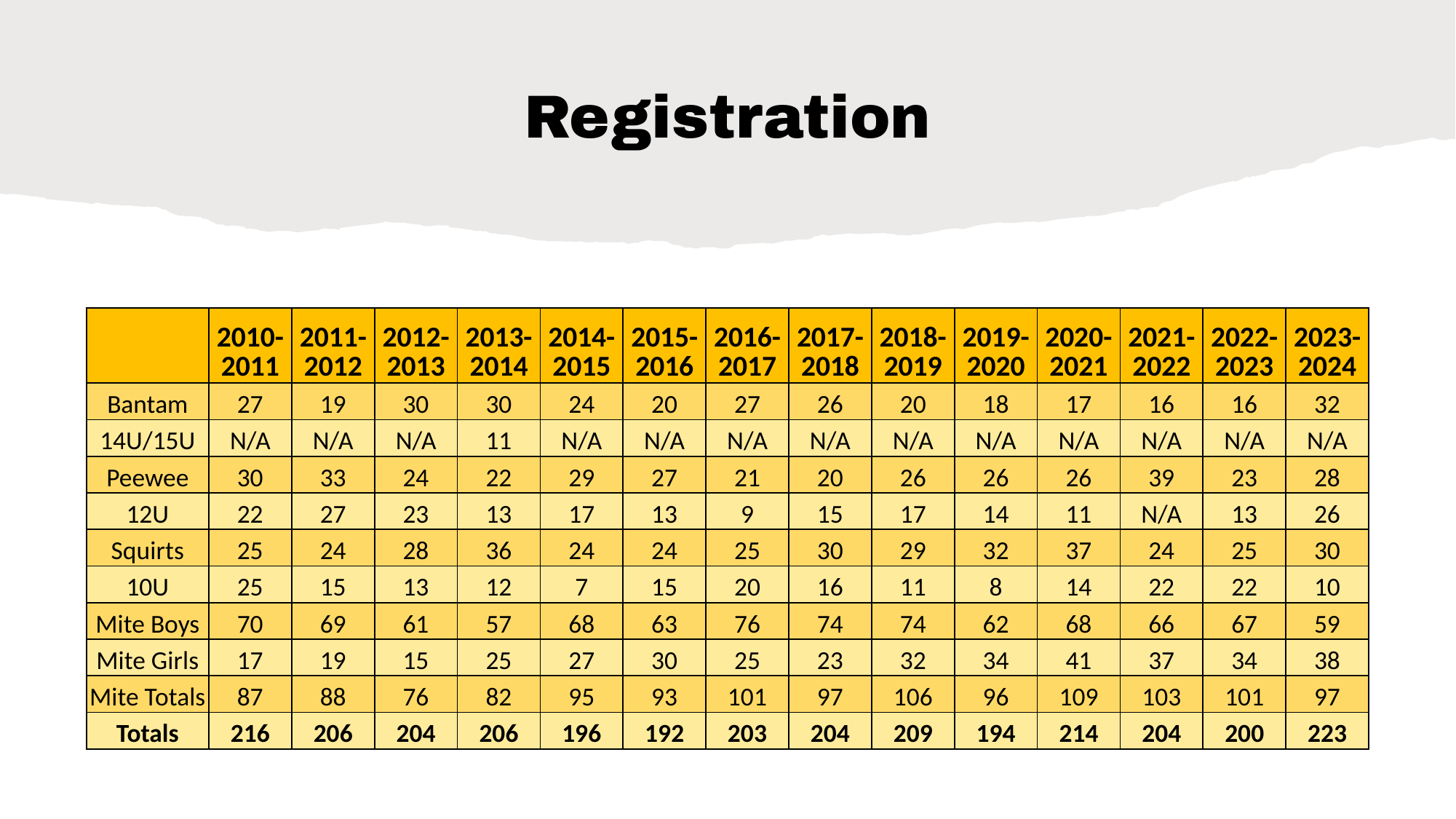

# Registration
|  | 2010-2011 | 2011-2012 | 2012-2013 | 2013-2014 | 2014-2015 | 2015-2016 | 2016-2017 | 2017-2018 | 2018-2019 | 2019-2020 | 2020-2021 | 2021-2022 | 2022-2023 | 2023-2024 |
| --- | --- | --- | --- | --- | --- | --- | --- | --- | --- | --- | --- | --- | --- | --- |
| Bantam | 27 | 19 | 30 | 30 | 24 | 20 | 27 | 26 | 20 | 18 | 17 | 16 | 16 | 32 |
| 14U/15U | N/A | N/A | N/A | 11 | N/A | N/A | N/A | N/A | N/A | N/A | N/A | N/A | N/A | N/A |
| Peewee | 30 | 33 | 24 | 22 | 29 | 27 | 21 | 20 | 26 | 26 | 26 | 39 | 23 | 28 |
| 12U | 22 | 27 | 23 | 13 | 17 | 13 | 9 | 15 | 17 | 14 | 11 | N/A | 13 | 26 |
| Squirts | 25 | 24 | 28 | 36 | 24 | 24 | 25 | 30 | 29 | 32 | 37 | 24 | 25 | 30 |
| 10U | 25 | 15 | 13 | 12 | 7 | 15 | 20 | 16 | 11 | 8 | 14 | 22 | 22 | 10 |
| Mite Boys | 70 | 69 | 61 | 57 | 68 | 63 | 76 | 74 | 74 | 62 | 68 | 66 | 67 | 59 |
| Mite Girls | 17 | 19 | 15 | 25 | 27 | 30 | 25 | 23 | 32 | 34 | 41 | 37 | 34 | 38 |
| Mite Totals | 87 | 88 | 76 | 82 | 95 | 93 | 101 | 97 | 106 | 96 | 109 | 103 | 101 | 97 |
| Totals | 216 | 206 | 204 | 206 | 196 | 192 | 203 | 204 | 209 | 194 | 214 | 204 | 200 | 223 |